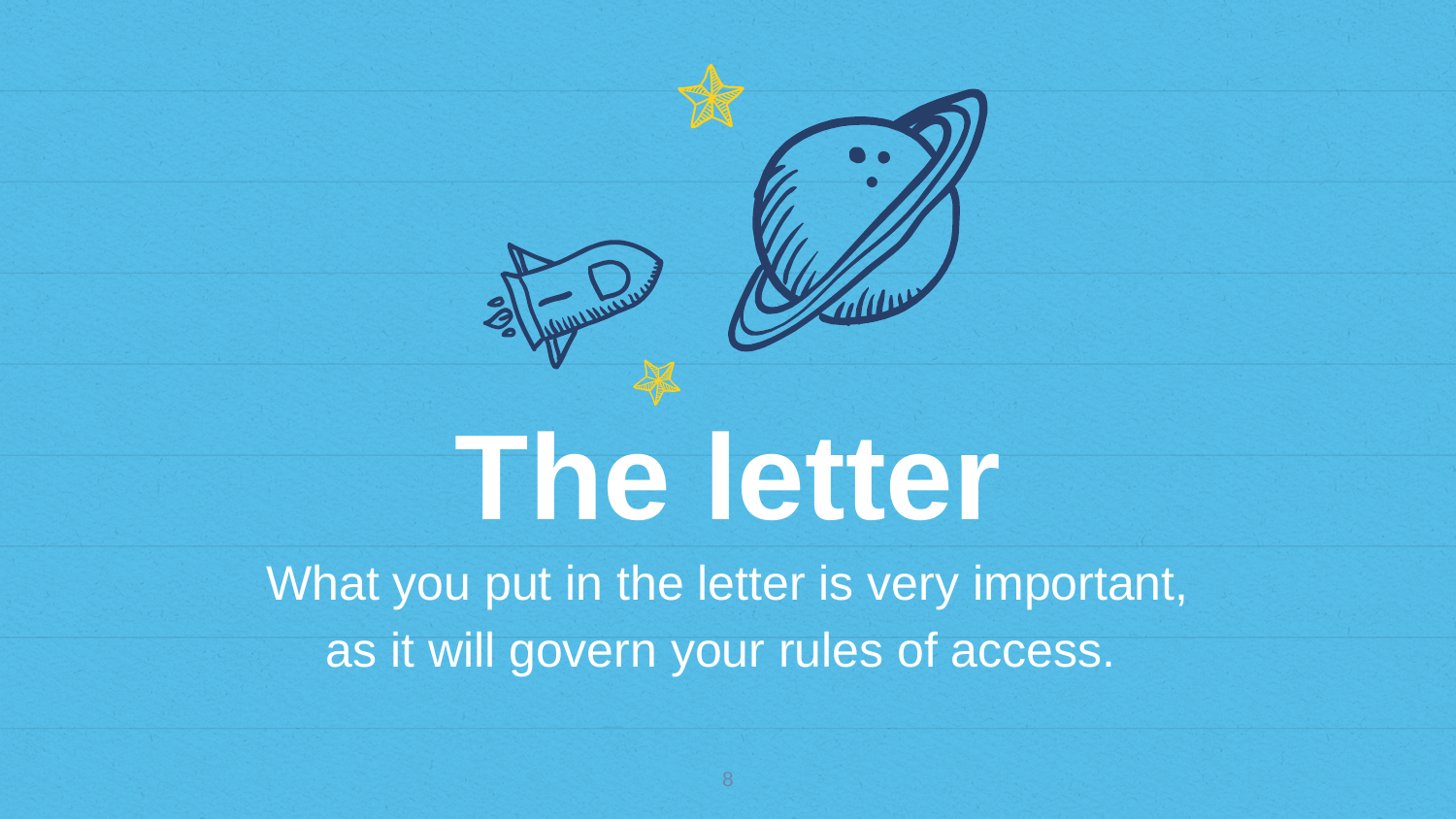

The letter
What you put in the letter is very important, as it will govern your rules of access.
8